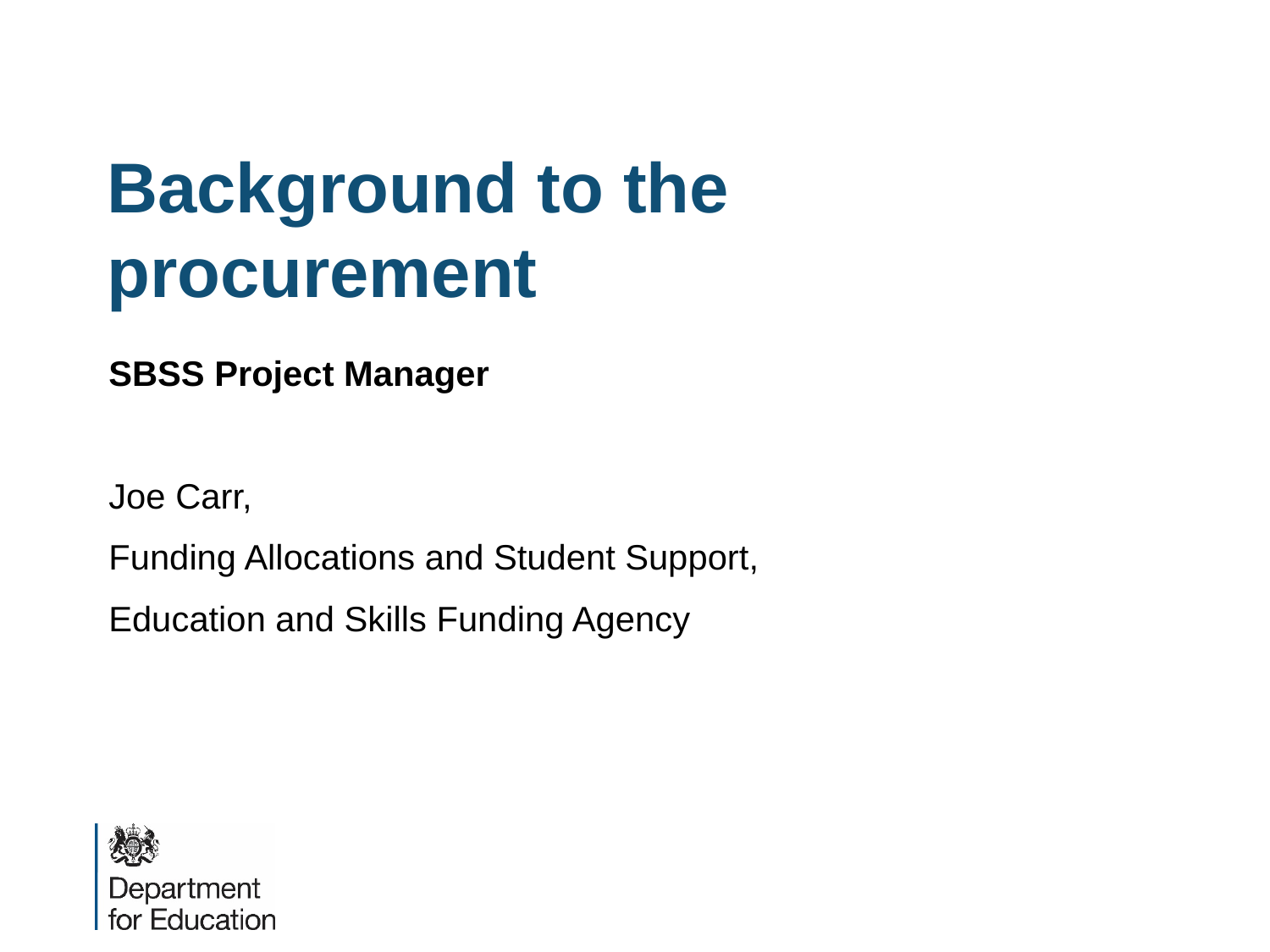

# Background to the procurement
SBSS Project Manager

Joe Carr,
Funding Allocations and Student Support,
Education and Skills Funding Agency